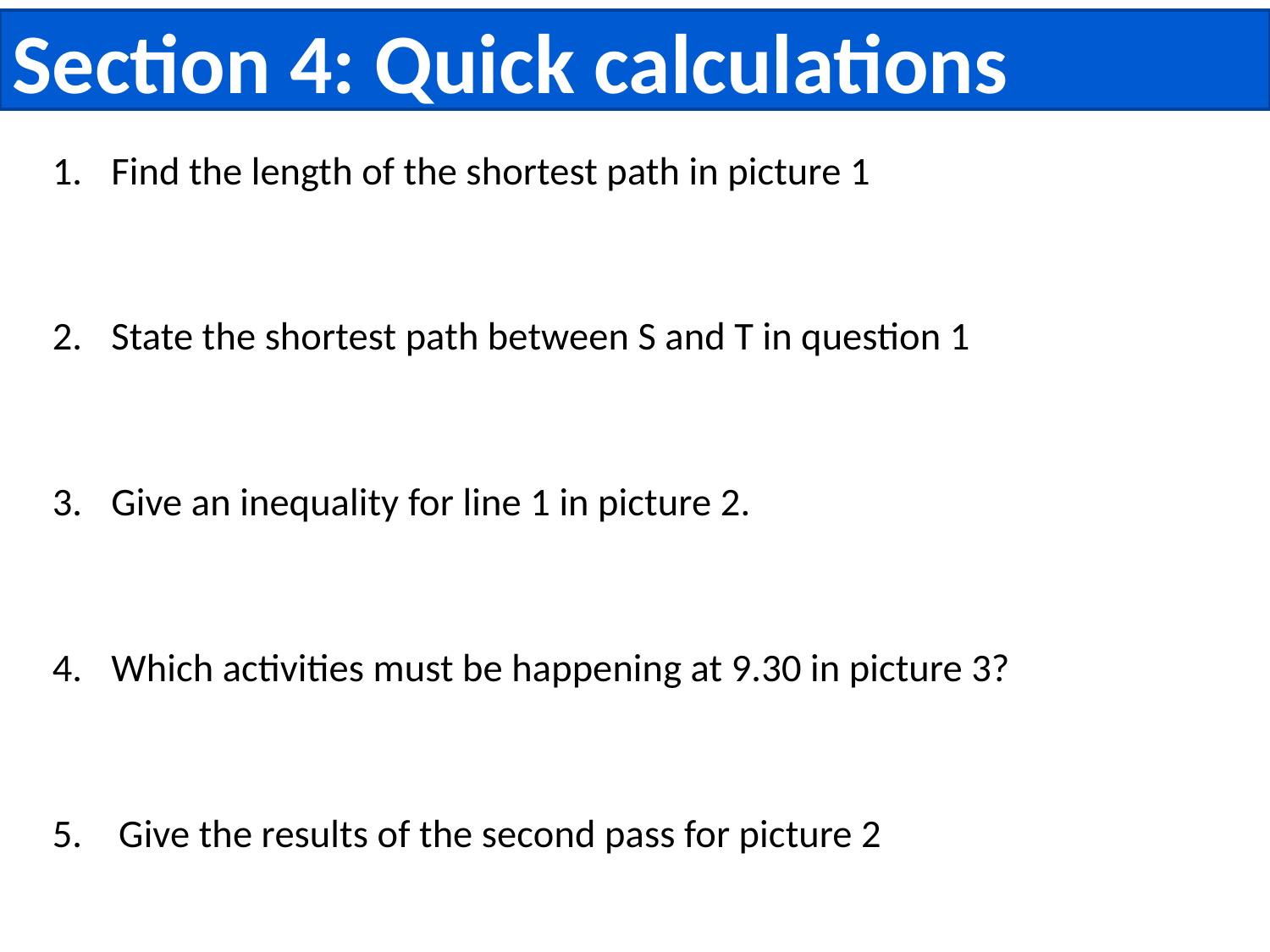

Section 4: Quick calculations
Find the length of the shortest path in picture 1

State the shortest path between S and T in question 1

Give an inequality for line 1 in picture 2.

Which activities must be happening at 9.30 in picture 3?

Give the results of the second pass for picture 2